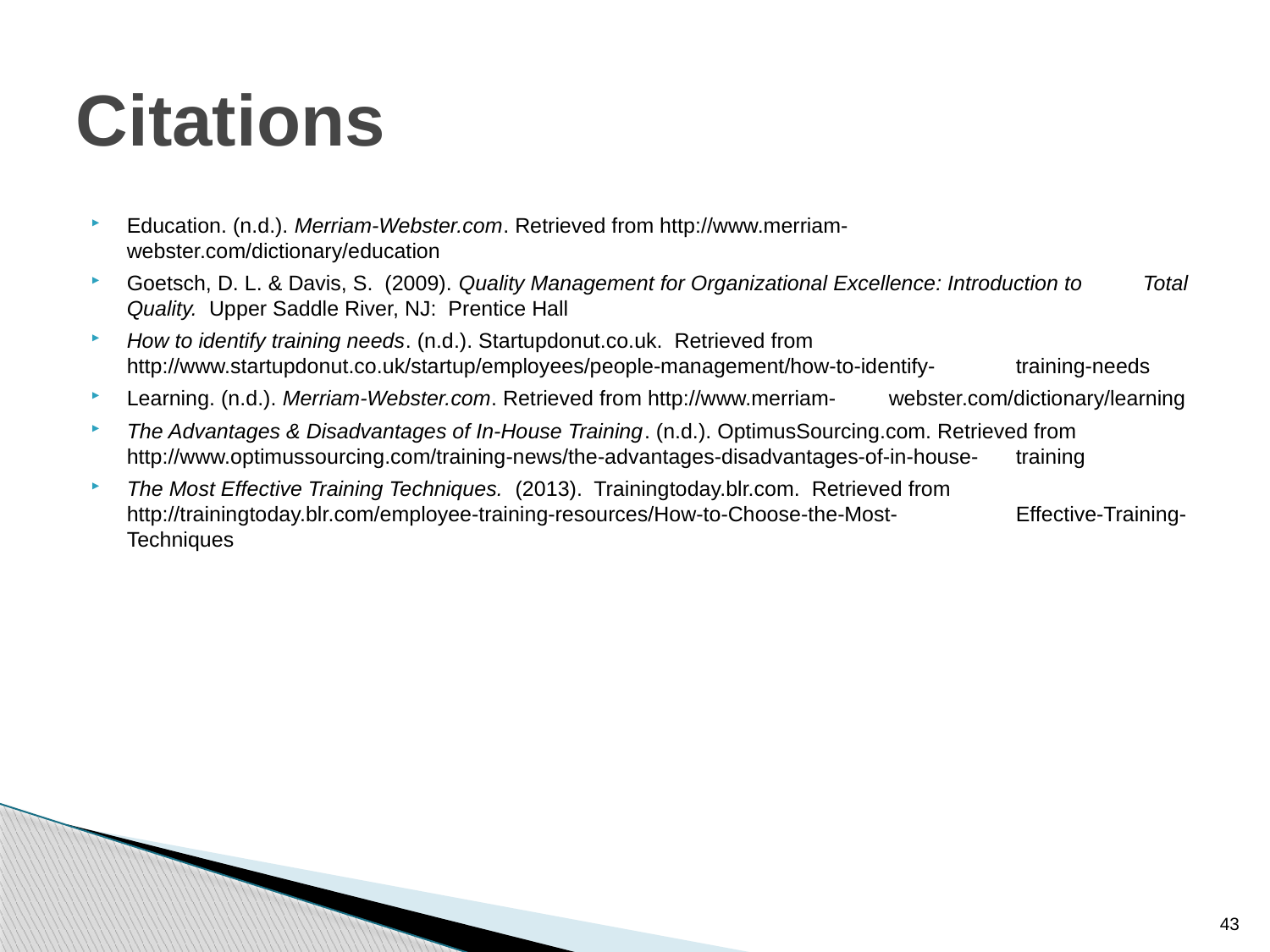

# Citations
Education. (n.d.). Merriam-Webster.com. Retrieved from http://www.merriam-	webster.com/dictionary/education
Goetsch, D. L. & Davis, S.  (2009). Quality Management for Organizational Excellence: Introduction to 	Total Quality.  Upper Saddle River, NJ:  Prentice Hall
How to identify training needs. (n.d.). Startupdonut.co.uk.  Retrieved from 	http://www.startupdonut.co.uk/startup/employees/people-management/how-to-identify-	training-needs
Learning. (n.d.). Merriam-Webster.com. Retrieved from http://www.merriam-	webster.com/dictionary/learning
The Advantages & Disadvantages of In-House Training. (n.d.). OptimusSourcing.com. Retrieved from	http://www.optimussourcing.com/training-news/the-advantages-disadvantages-of-in-house-	training
The Most Effective Training Techniques.  (2013).  Trainingtoday.blr.com.  Retrieved from 	http://trainingtoday.blr.com/employee-training-resources/How-to-Choose-the-Most-	Effective-Training-Techniques

43